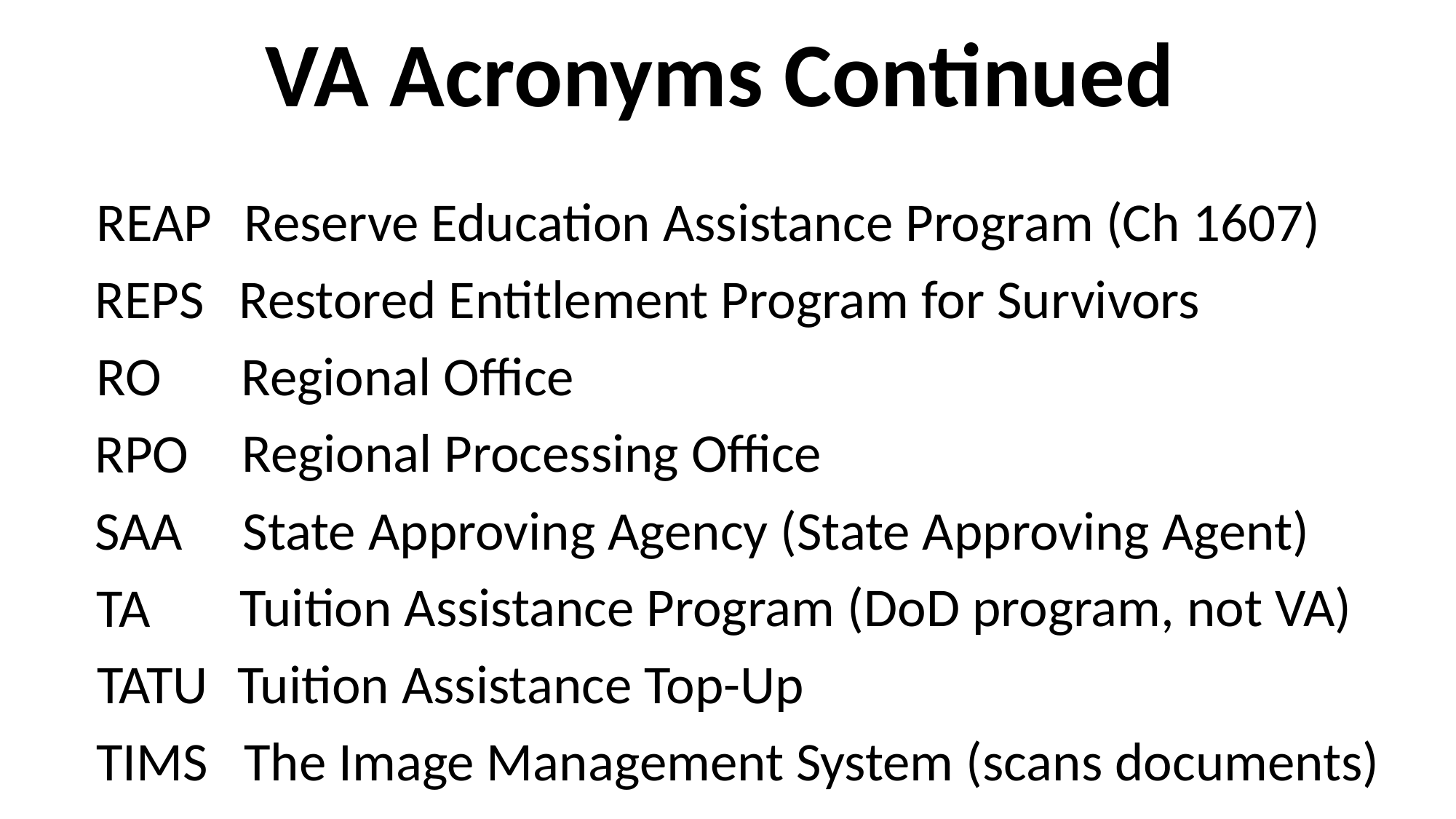

VA Acronyms Continued
REAP
Reserve Education Assistance Program (Ch 1607)
Restored Entitlement Program for Survivors
REPS
Regional Office
RO
Regional Processing Office
RPO
State Approving Agency (State Approving Agent)
SAA
Tuition Assistance Program (DoD program, not VA)
TA
Tuition Assistance Top-Up
TATU
The Image Management System (scans documents)
TIMS